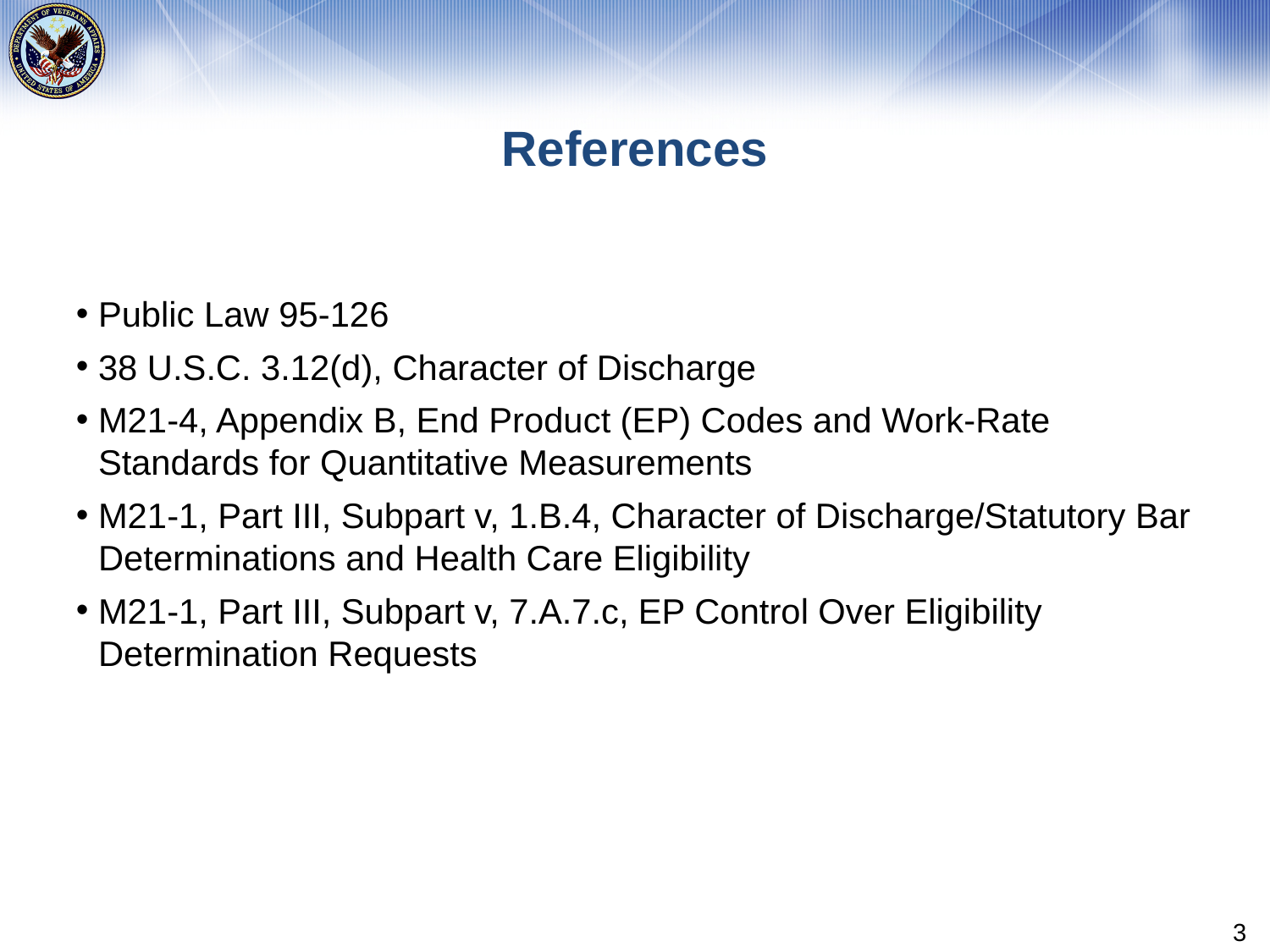

# References
Public Law 95-126
38 U.S.C. 3.12(d), Character of Discharge
M21-4, Appendix B, End Product (EP) Codes and Work-Rate Standards for Quantitative Measurements
M21-1, Part III, Subpart v, 1.B.4, Character of Discharge/Statutory Bar Determinations and Health Care Eligibility
M21-1, Part III, Subpart v, 7.A.7.c, EP Control Over Eligibility Determination Requests
3